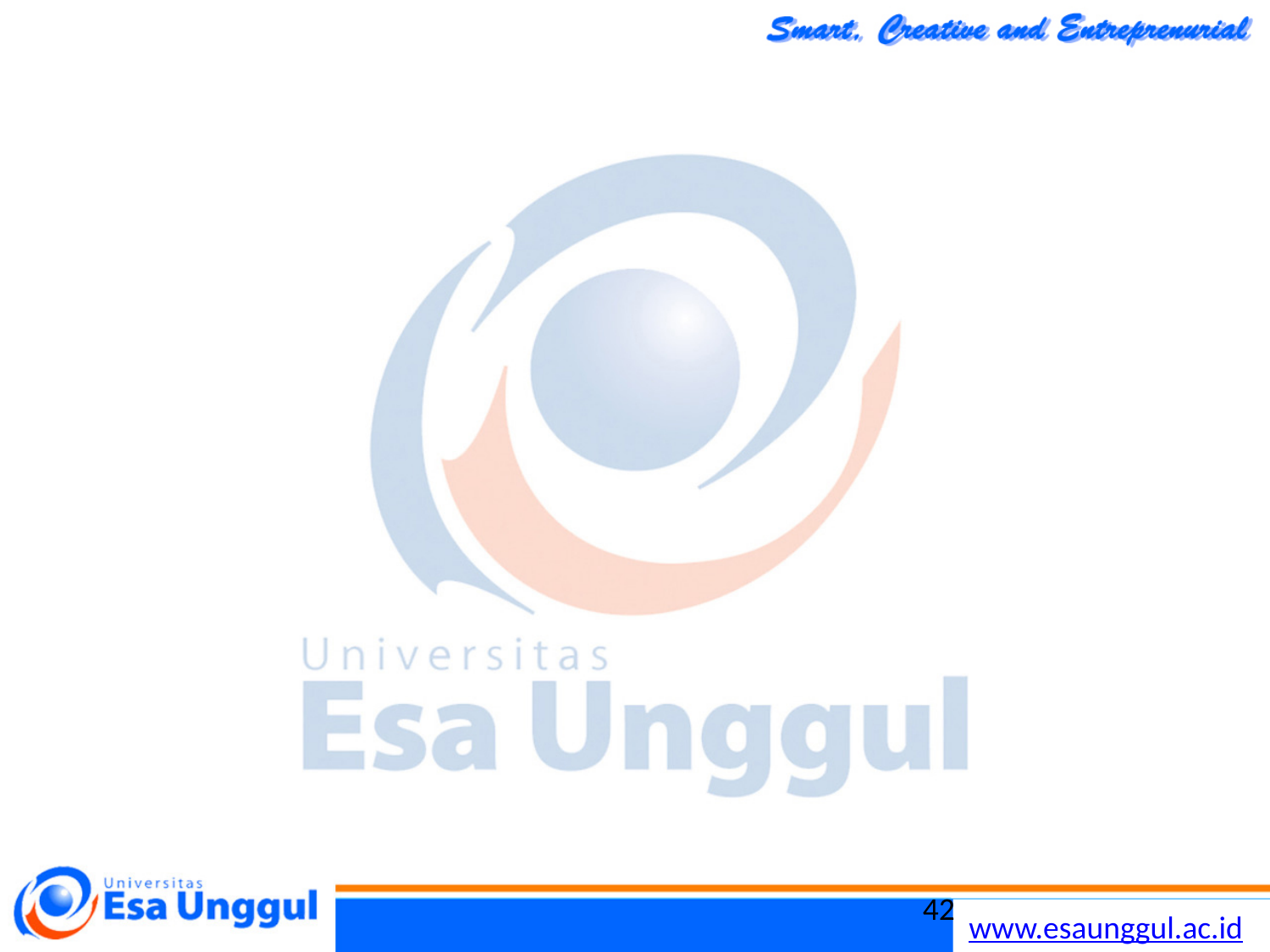

#
Waktu yang diharapkan untuk Kegiatan F adalah 3 minggu.
Varians kegiatan F adalah 1.78
42